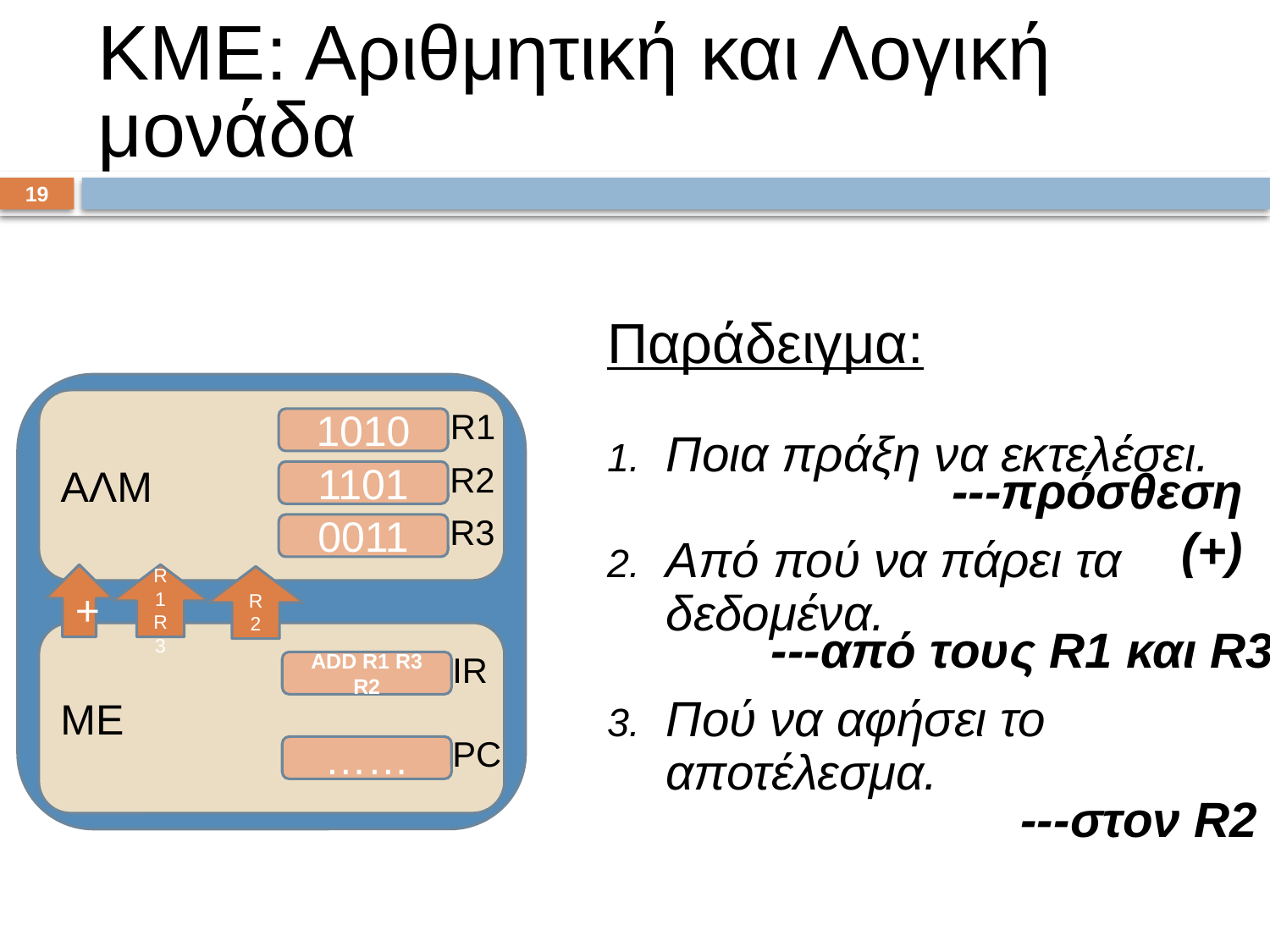

# ΚΜΕ: Αριθμητική και Λογική μονάδα
19

Παράδειγμα:
Ποια πράξη να εκτελέσει.
Από πού να πάρει τα δεδομένα.
Πού να αφήσει το αποτέλεσμα.

ΑΛΜ
R1
1010
R2
---πρόσθεση (+)
1101
R3
0011
+
R1 R3
R2
---από τους R1 και R3
ΜΕ
IR
ADD R1 R3 R2
PC
……
---στον R2